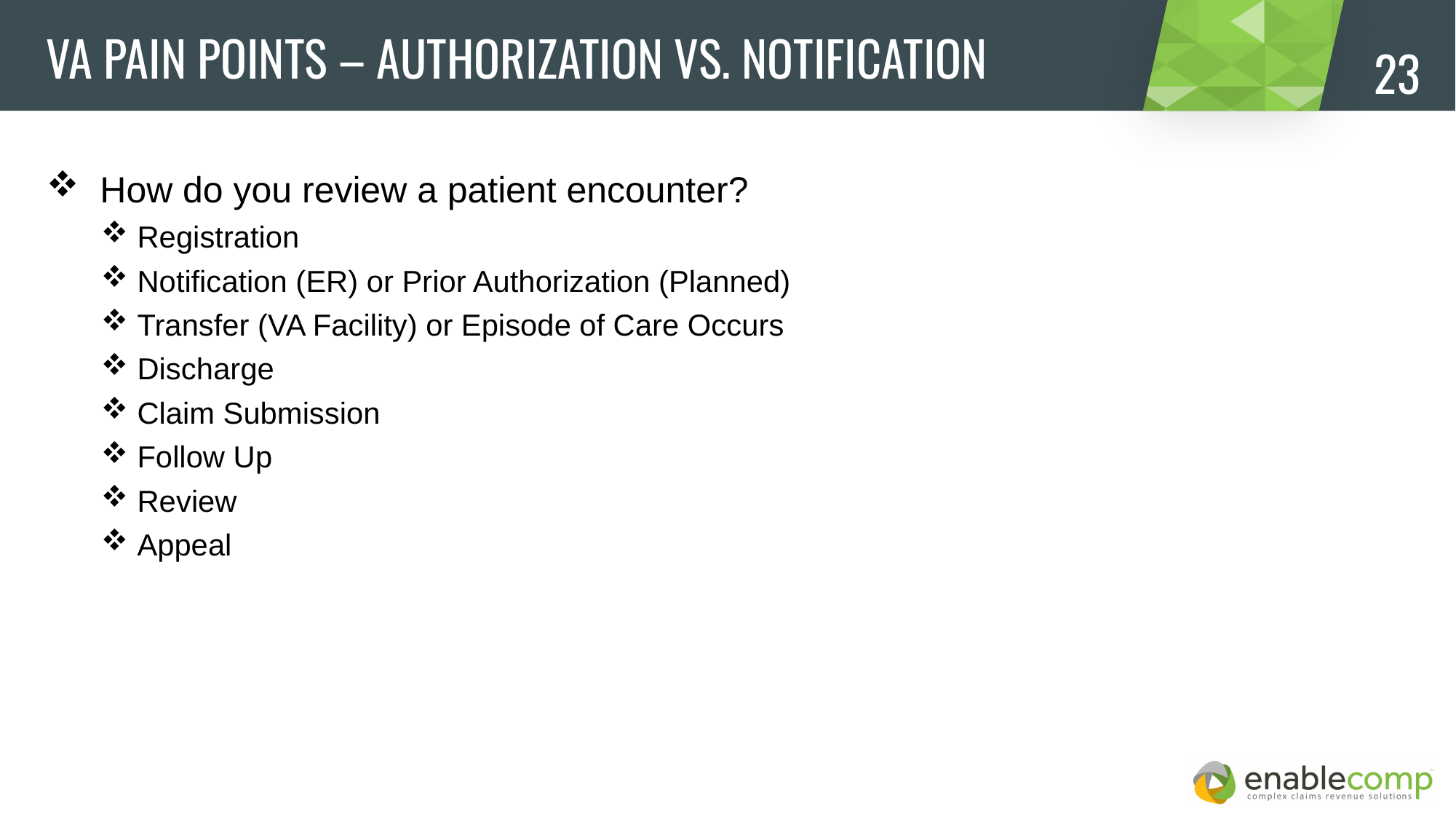

VA PAIN POINTS – Authorization vs. Notification
23
  How do you review a patient encounter?
 Registration
 Notification (ER) or Prior Authorization (Planned)
 Transfer (VA Facility) or Episode of Care Occurs
 Discharge
 Claim Submission
 Follow Up
 Review
 Appeal